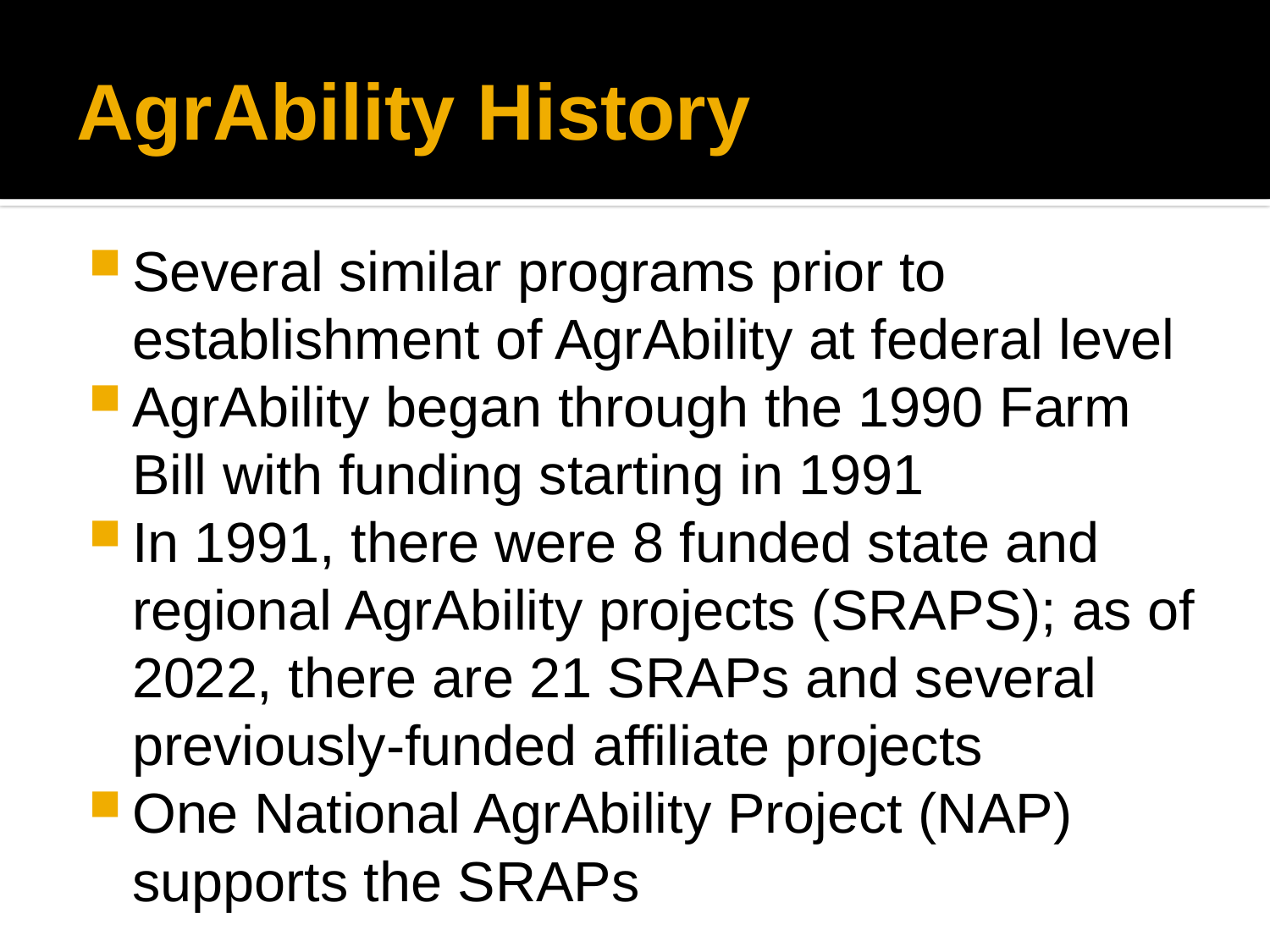

# AgrAbility History
Several similar programs prior to establishment of AgrAbility at federal level
AgrAbility began through the 1990 Farm Bill with funding starting in 1991
In 1991, there were 8 funded state and regional AgrAbility projects (SRAPS); as of 2022, there are 21 SRAPs and several previously-funded affiliate projects
One National AgrAbility Project (NAP) supports the SRAPs